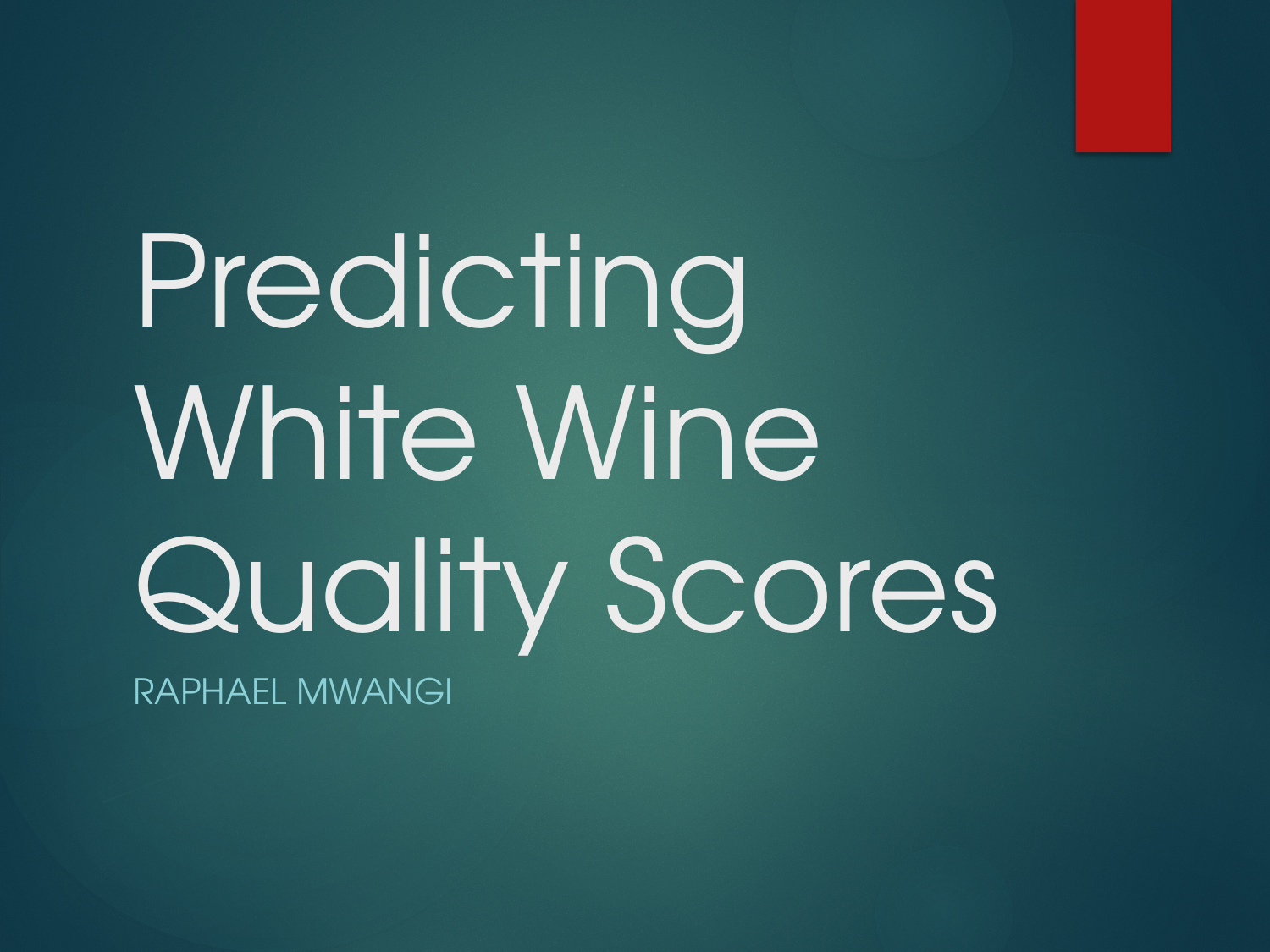

# Predicting White Wine Quality Scores
Raphael Mwangi